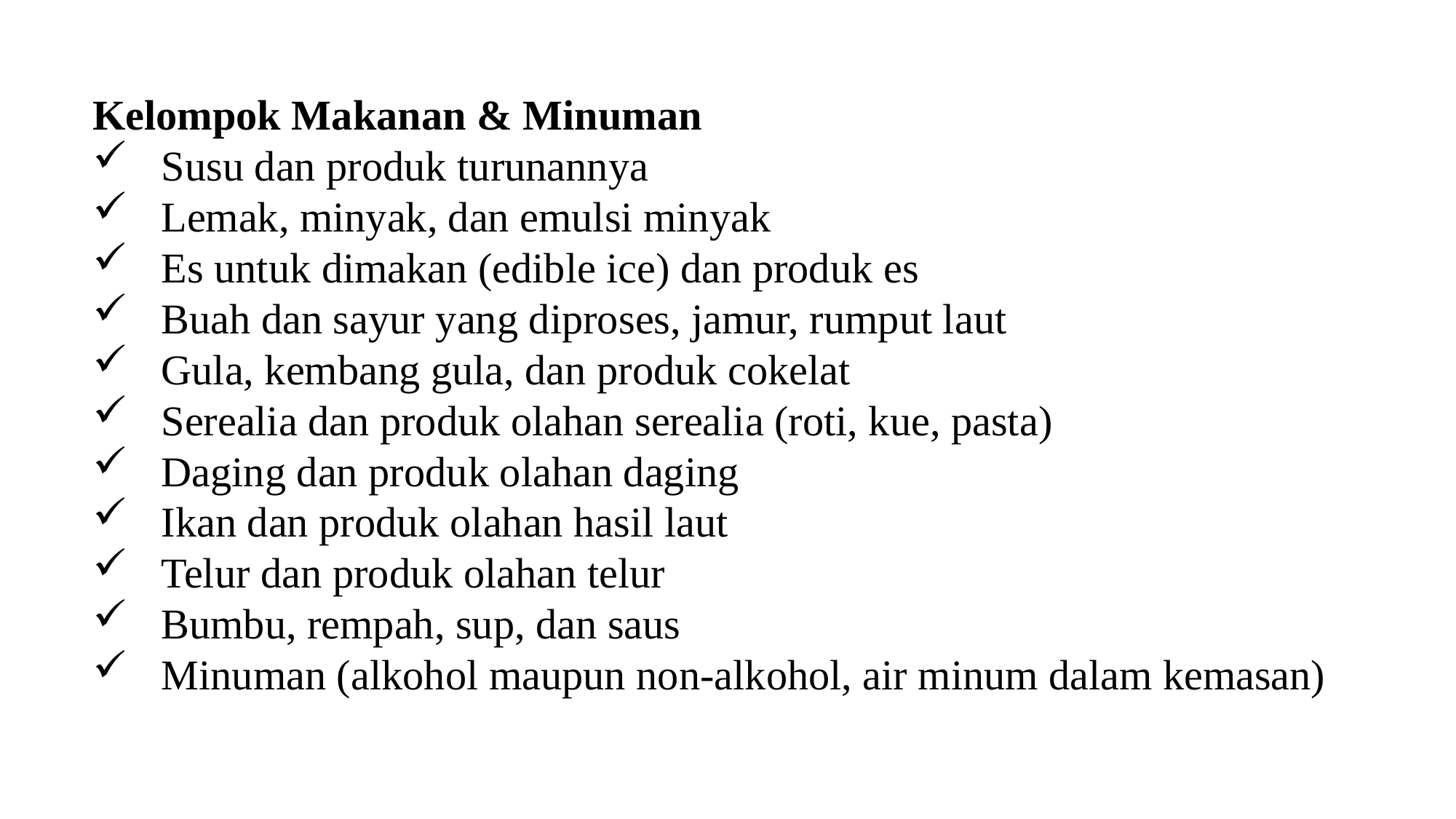

Kelompok Makanan & Minuman
Susu dan produk turunannya
Lemak, minyak, dan emulsi minyak
Es untuk dimakan (edible ice) dan produk es
Buah dan sayur yang diproses, jamur, rumput laut
Gula, kembang gula, dan produk cokelat
Serealia dan produk olahan serealia (roti, kue, pasta)
Daging dan produk olahan daging
Ikan dan produk olahan hasil laut
Telur dan produk olahan telur
Bumbu, rempah, sup, dan saus
Minuman (alkohol maupun non-alkohol, air minum dalam kemasan)